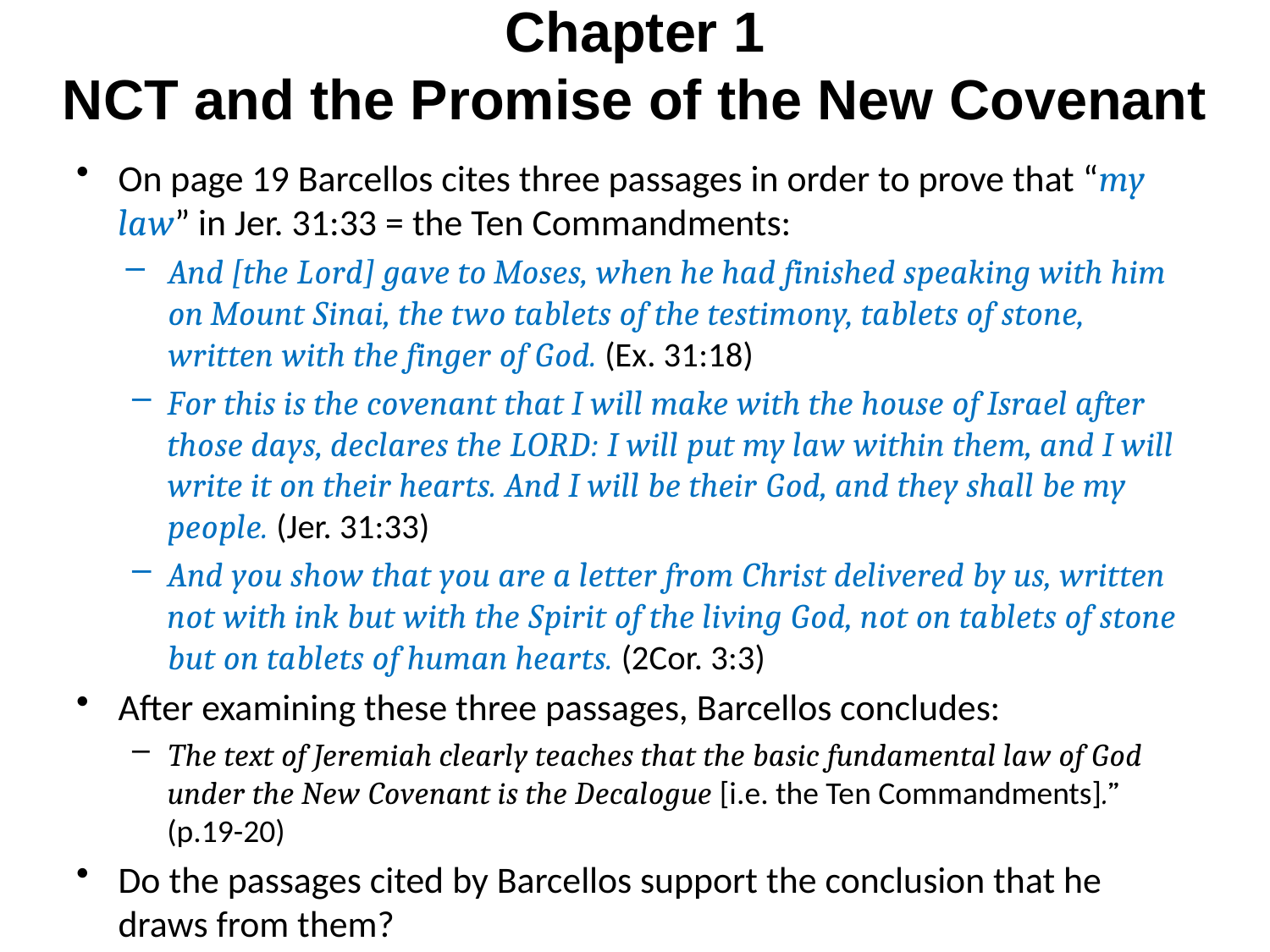

# Chapter 1 NCT and the Promise of the New Covenant
On page 19 Barcellos cites three passages in order to prove that “my law” in Jer. 31:33 = the Ten Commandments:
And [the Lord] gave to Moses, when he had finished speaking with him on Mount Sinai, the two tablets of the testimony, tablets of stone, written with the finger of God. (Ex. 31:18)
For this is the covenant that I will make with the house of Israel after those days, declares the LORD: I will put my law within them, and I will write it on their hearts. And I will be their God, and they shall be my people. (Jer. 31:33)
And you show that you are a letter from Christ delivered by us, written not with ink but with the Spirit of the living God, not on tablets of stone but on tablets of human hearts. (2Cor. 3:3)
After examining these three passages, Barcellos concludes:
The text of Jeremiah clearly teaches that the basic fundamental law of God under the New Covenant is the Decalogue [i.e. the Ten Commandments].” (p.19-20)
Do the passages cited by Barcellos support the conclusion that he draws from them?